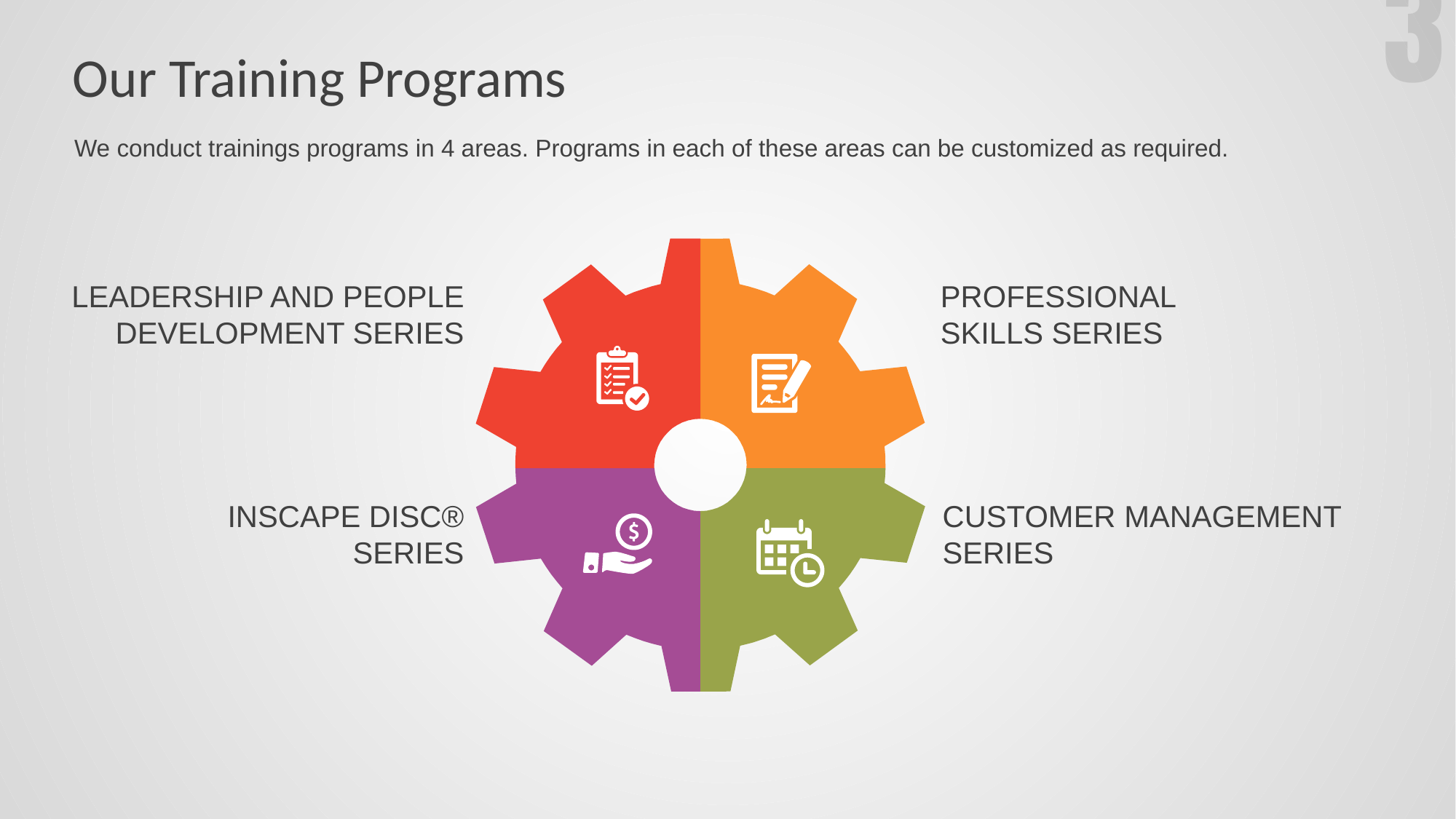

# Our Training Programs
We conduct trainings programs in 4 areas. Programs in each of these areas can be customized as required.

PROFESSIONAL SKILLS SERIES

LEADERSHIP AND PEOPLE DEVELOPMENT SERIES

INSCAPE DISC® SERIES

CUSTOMER MANAGEMENT SERIES